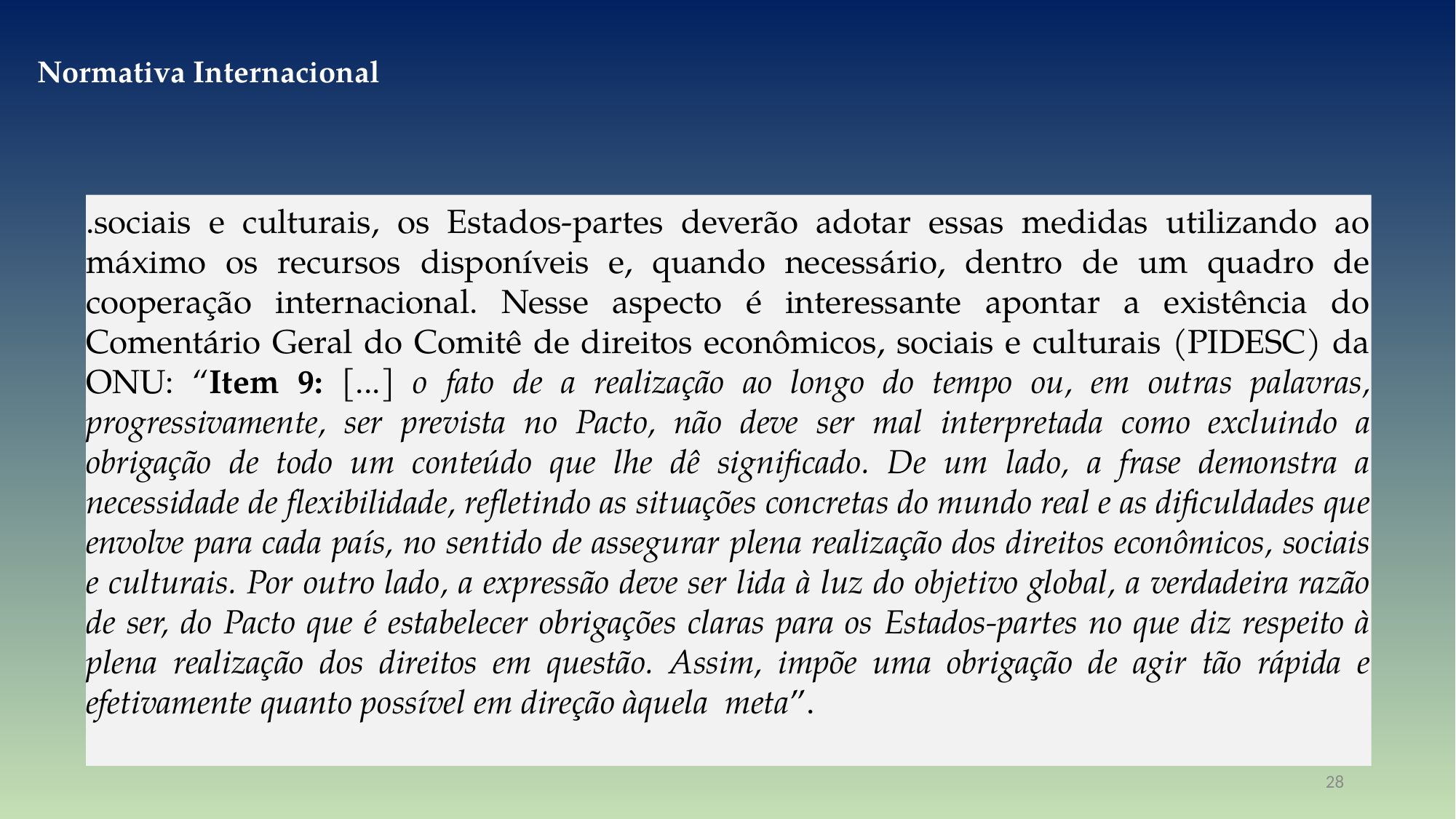

Normativa Internacional
.sociais e culturais, os Estados-partes deverão adotar essas medidas utilizando ao máximo os recursos disponíveis e, quando necessário, dentro de um quadro de cooperação internacional. Nesse aspecto é interessante apontar a existência do Comentário Geral do Comitê de direitos econômicos, sociais e culturais (PIDESC) da ONU: “Item 9: [...] o fato de a realização ao longo do tempo ou, em outras palavras, progressivamente, ser prevista no Pacto, não deve ser mal interpretada como excluindo a obrigação de todo um conteúdo que lhe dê significado. De um lado, a frase demonstra a necessidade de flexibilidade, refletindo as situações concretas do mundo real e as dificuldades que envolve para cada país, no sentido de assegurar plena realização dos direitos econômicos, sociais e culturais. Por outro lado, a expressão deve ser lida à luz do objetivo global, a verdadeira razão de ser, do Pacto que é estabelecer obrigações claras para os Estados-partes no que diz respeito à plena realização dos direitos em questão. Assim, impõe uma obrigação de agir tão rápida e efetivamente quanto possível em direção àquela  meta”.

28